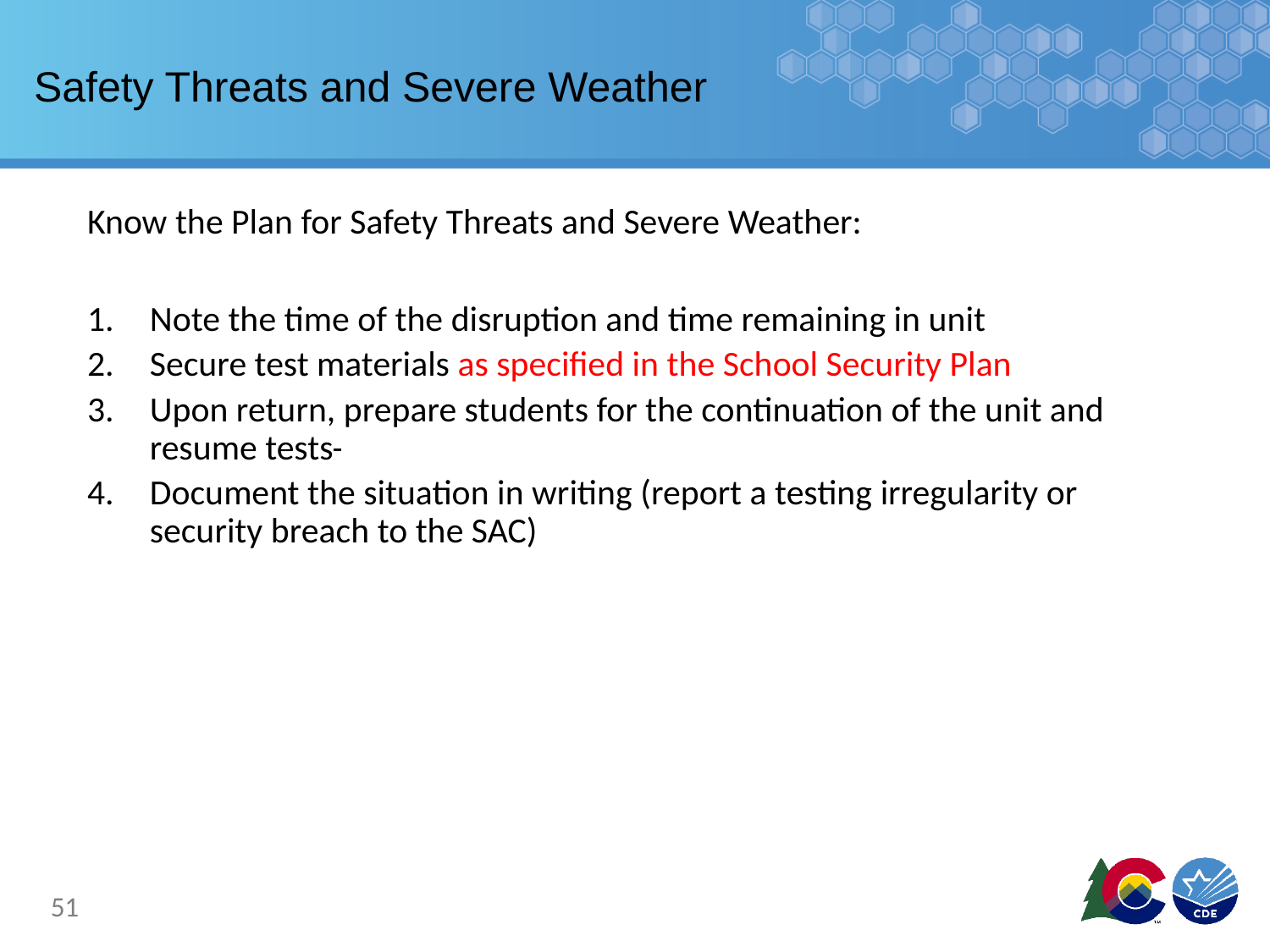

# Safety Threats and Severe Weather
Know the Plan for Safety Threats and Severe Weather:

Note the time of the disruption and time remaining in unit
Secure test materials as specified in the School Security Plan
Upon return, prepare students for the continuation of the unit and resume tests
Document the situation in writing (report a testing irregularity or security breach to the SAC)
51